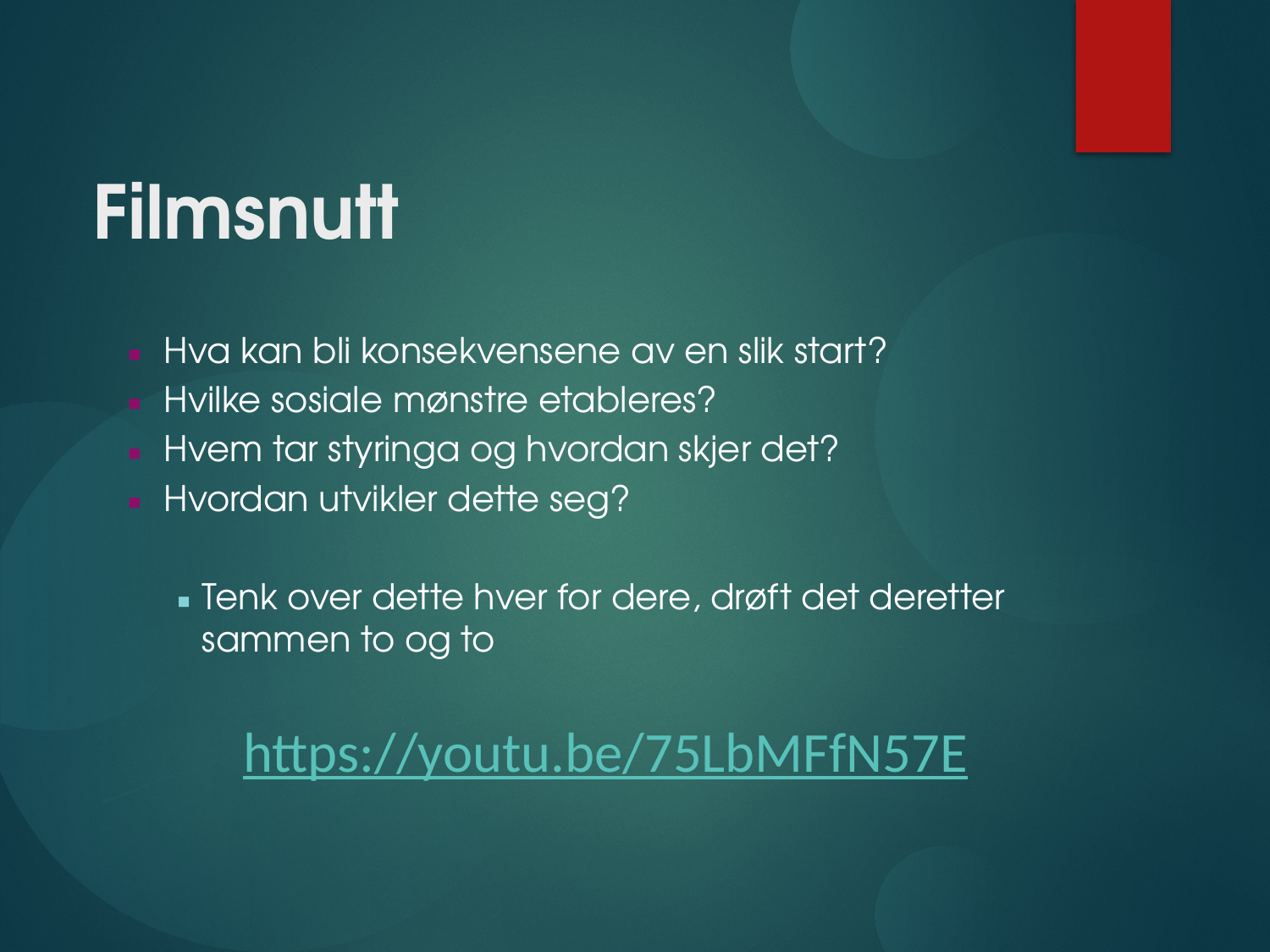

Filmsnutt

Hva kan bli konsekvensene av en slik start?
Hvilke sosiale mønstre etableres?
Hvem tar styringa og hvordan skjer det?
Hvordan utvikler dette seg?

Tenk over dette hver for dere, drøft det deretter sammen to og to

https://youtu.be/75LbMFfN57E